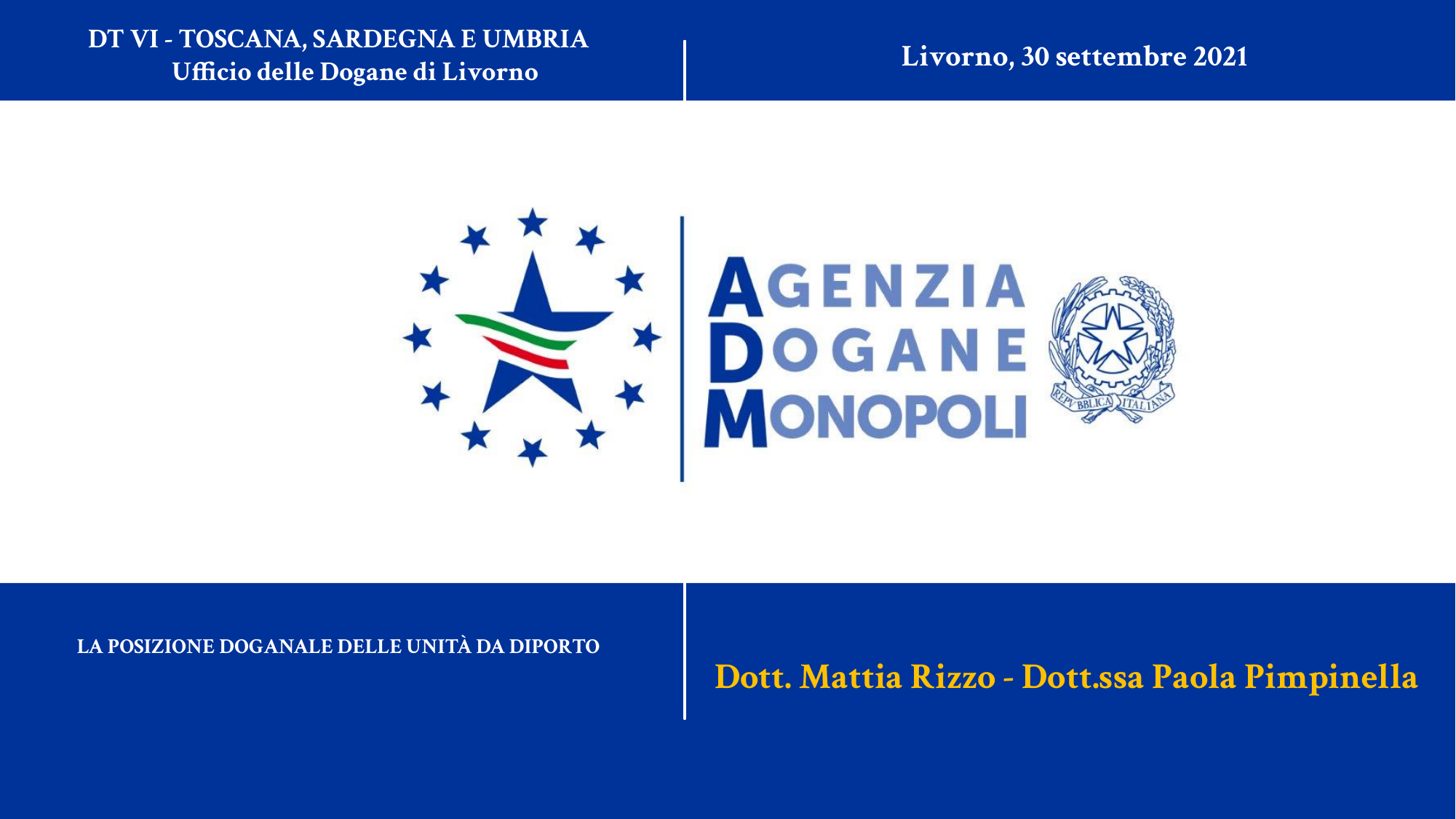

DT VI - Toscana, Sardegna e Umbria
      Ufficio delle Dogane di Livorno
Livorno, 30 settembre 2021
LA POSIZIONE DOGANALE DELLE UNITÀ DA DIPORTO
Dott. Mattia Rizzo - Dott.ssa Paola Pimpinella